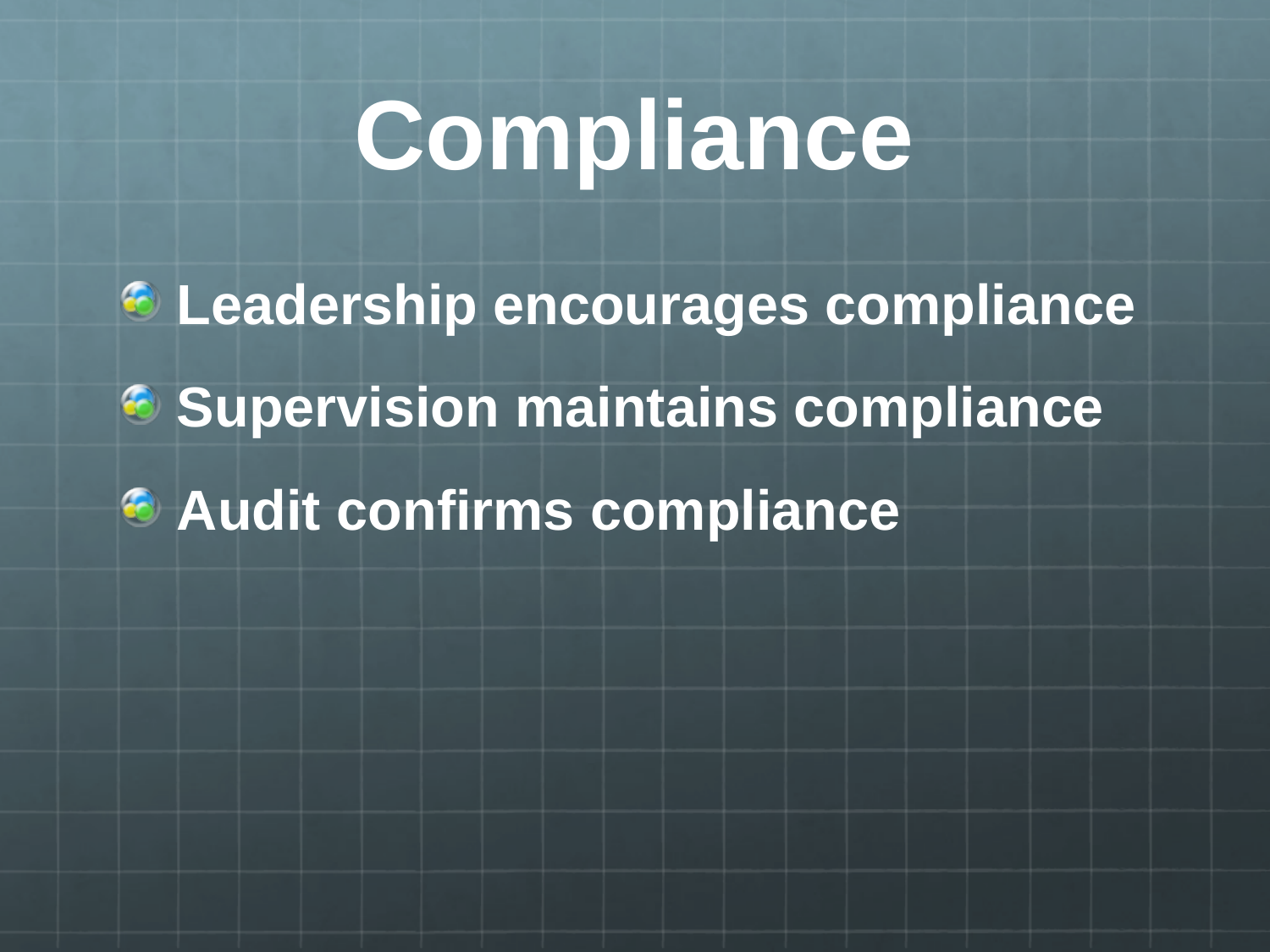

# Compliance
Leadership encourages compliance
Supervision maintains compliance
Audit confirms compliance